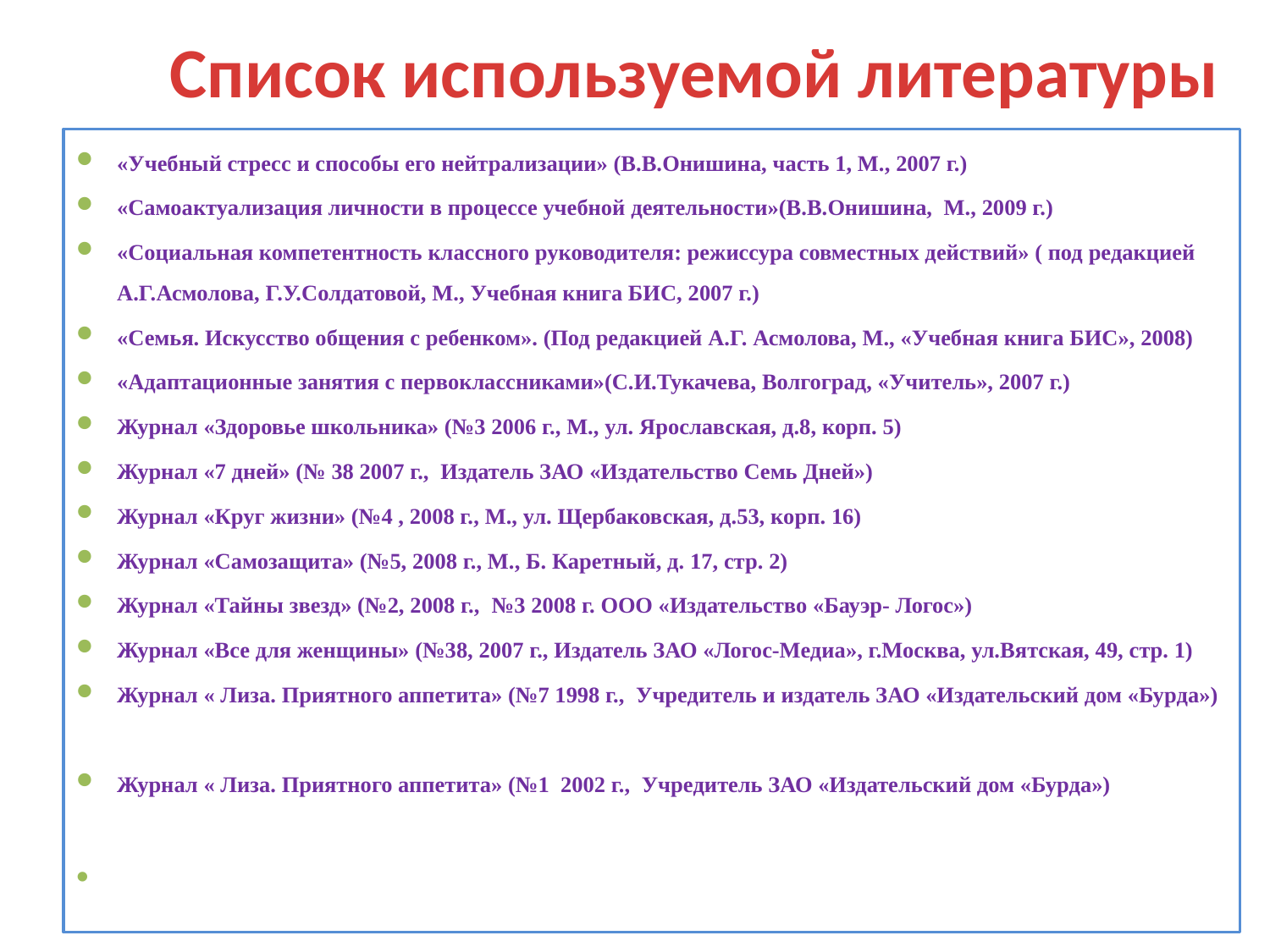

# Список используемой литературы
«Учебный стресс и способы его нейтрализации» (В.В.Онишина, часть 1, М., 2007 г.)
«Самоактуализация личности в процессе учебной деятельности»(В.В.Онишина,  М., 2009 г.)
«Социальная компетентность классного руководителя: режиссура совместных действий» ( под редакцией А.Г.Асмолова, Г.У.Солдатовой, М., Учебная книга БИС, 2007 г.)
«Семья. Искусство общения с ребенком». (Под редакцией А.Г. Асмолова, М., «Учебная книга БИС», 2008)
«Адаптационные занятия с первоклассниками»(С.И.Тукачева, Волгоград, «Учитель», 2007 г.)
Журнал «Здоровье школьника» (№3 2006 г., М., ул. Ярославская, д.8, корп. 5)
Журнал «7 дней» (№ 38 2007 г.,  Издатель ЗАО «Издательство Семь Дней»)
Журнал «Круг жизни» (№4 , 2008 г., М., ул. Щербаковская, д.53, корп. 16)
Журнал «Самозащита» (№5, 2008 г., М., Б. Каретный, д. 17, стр. 2)
Журнал «Тайны звезд» (№2, 2008 г.,  №3 2008 г. ООО «Издательство «Бауэр- Логос»)
Журнал «Все для женщины» (№38, 2007 г., Издатель ЗАО «Логос-Медиа», г.Москва, ул.Вятская, 49, стр. 1)
Журнал « Лиза. Приятного аппетита» (№7 1998 г.,  Учредитель и издатель ЗАО «Издательский дом «Бурда»)

Журнал « Лиза. Приятного аппетита» (№1  2002 г.,  Учредитель ЗАО «Издательский дом «Бурда»)